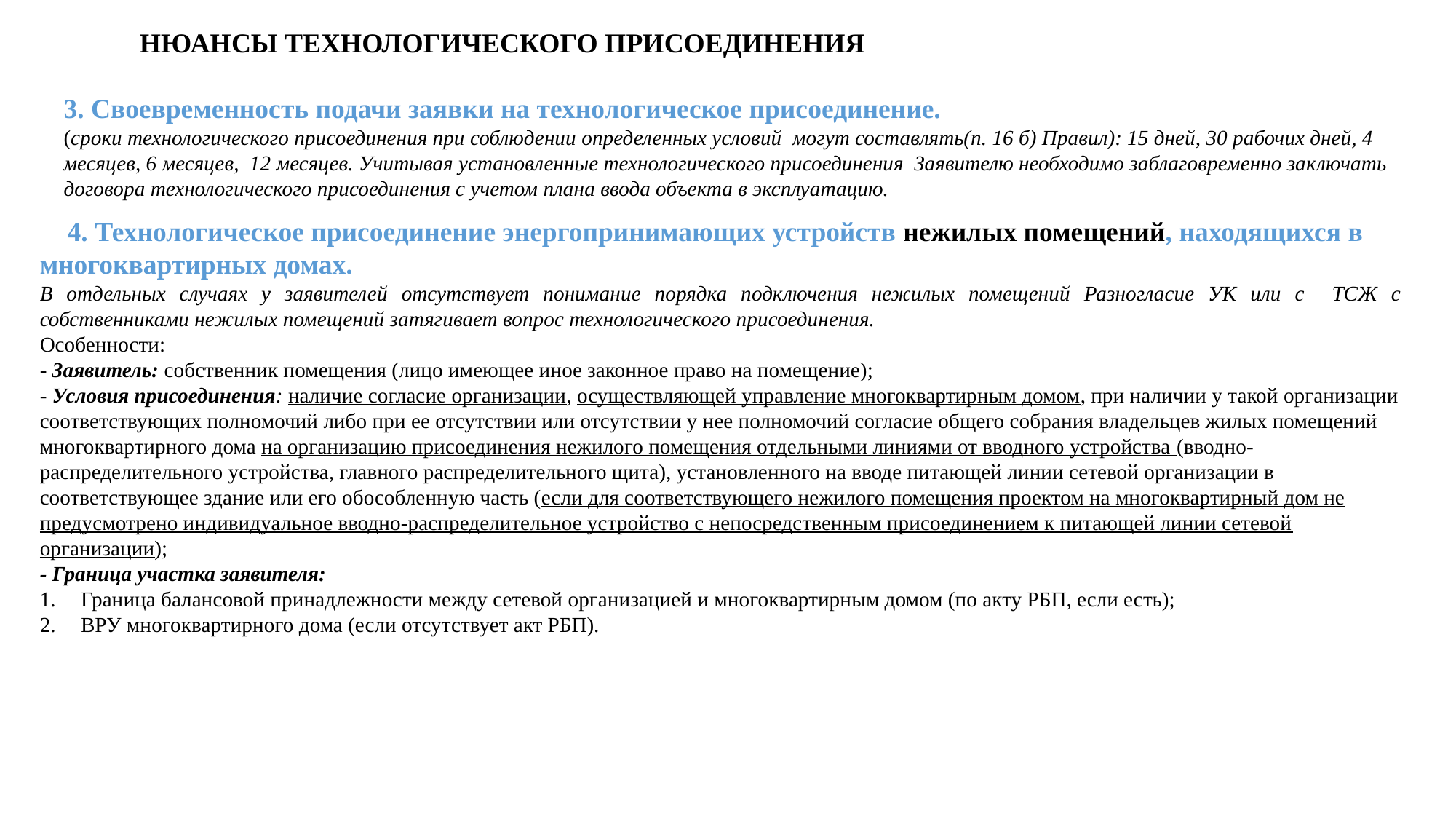

НЮАНСЫ ТЕХНОЛОГИЧЕСКОГО ПРИСОЕДИНЕНИЯ

3. Своевременность подачи заявки на технологическое присоединение.
(сроки технологического присоединения при соблюдении определенных условий  могут составлять(п. 16 б) Правил): 15 дней, 30 рабочих дней, 4 месяцев, 6 месяцев,  12 месяцев. Учитывая установленные технологического присоединения  Заявителю необходимо заблаговременно заключать договора технологического присоединения с учетом плана ввода объекта в эксплуатацию.

    4. Технологическое присоединение энергопринимающих устройств нежилых помещений, находящихся в многоквартирных домах.
В отдельных случаях у заявителей отсутствует понимание порядка подключения нежилых помещений Разногласие УК или с  ТСЖ с собственниками нежилых помещений затягивает вопрос технологического присоединения.
Особенности:
- Заявитель: собственник помещения (лицо имеющее иное законное право на помещение);
- Условия присоединения: наличие согласие организации, осуществляющей управление многоквартирным домом, при наличии у такой организации соответствующих полномочий либо при ее отсутствии или отсутствии у нее полномочий согласие общего собрания владельцев жилых помещений многоквартирного дома на организацию присоединения нежилого помещения отдельными линиями от вводного устройства (вводно-распределительного устройства, главного распределительного щита), установленного на вводе питающей линии сетевой организации в соответствующее здание или его обособленную часть (если для соответствующего нежилого помещения проектом на многоквартирный дом не предусмотрено индивидуальное вводно-распределительное устройство с непосредственным присоединением к питающей линии сетевой организации);
- Граница участка заявителя:
Граница балансовой принадлежности между сетевой организацией и многоквартирным домом (по акту РБП, если есть);
ВРУ многоквартирного дома (если отсутствует акт РБП).